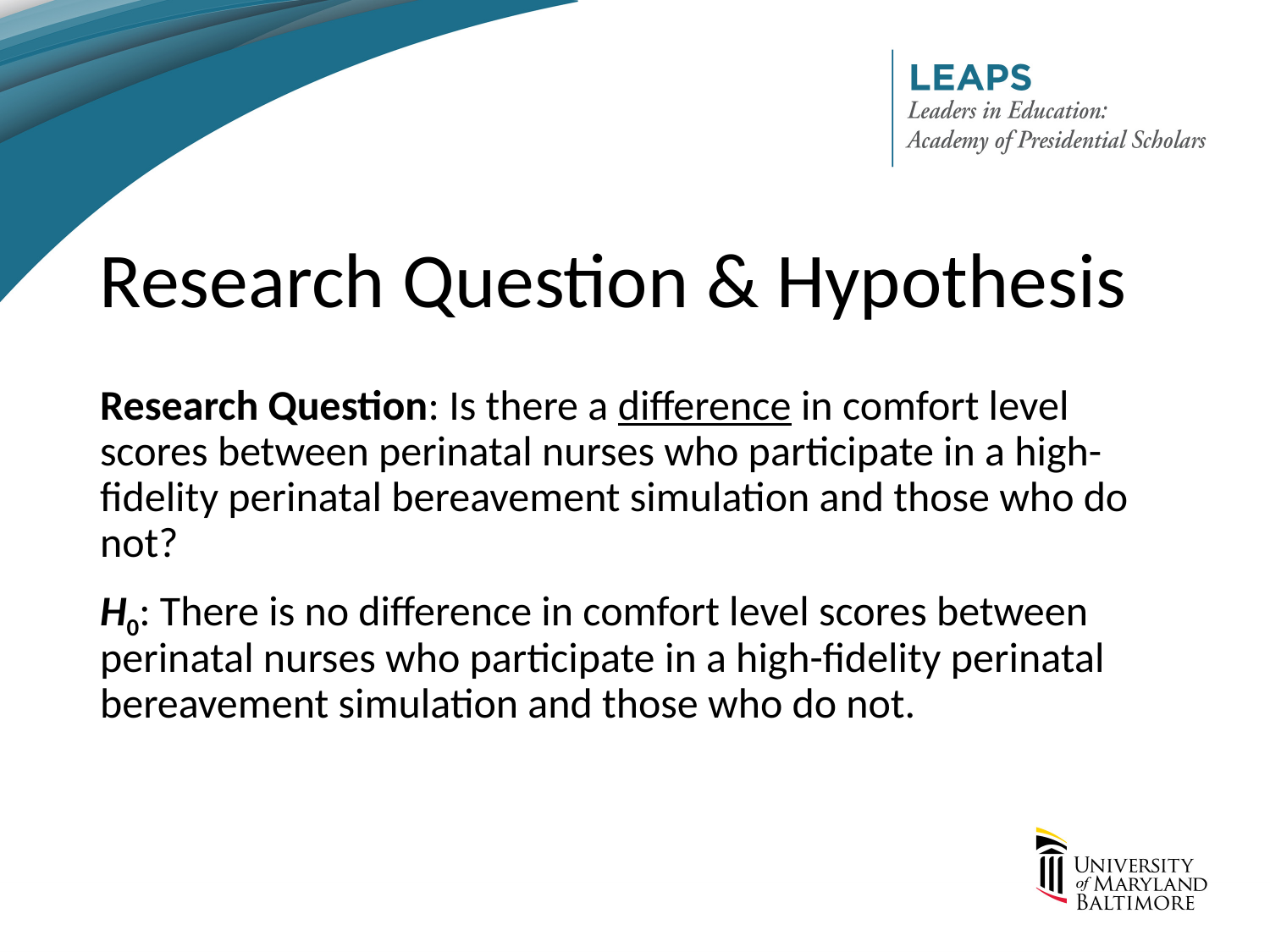

# Research Question & Hypothesis
Research Question: Is there a difference in comfort level scores between perinatal nurses who participate in a high-fidelity perinatal bereavement simulation and those who do not?
H0: There is no difference in comfort level scores between perinatal nurses who participate in a high-fidelity perinatal bereavement simulation and those who do not.